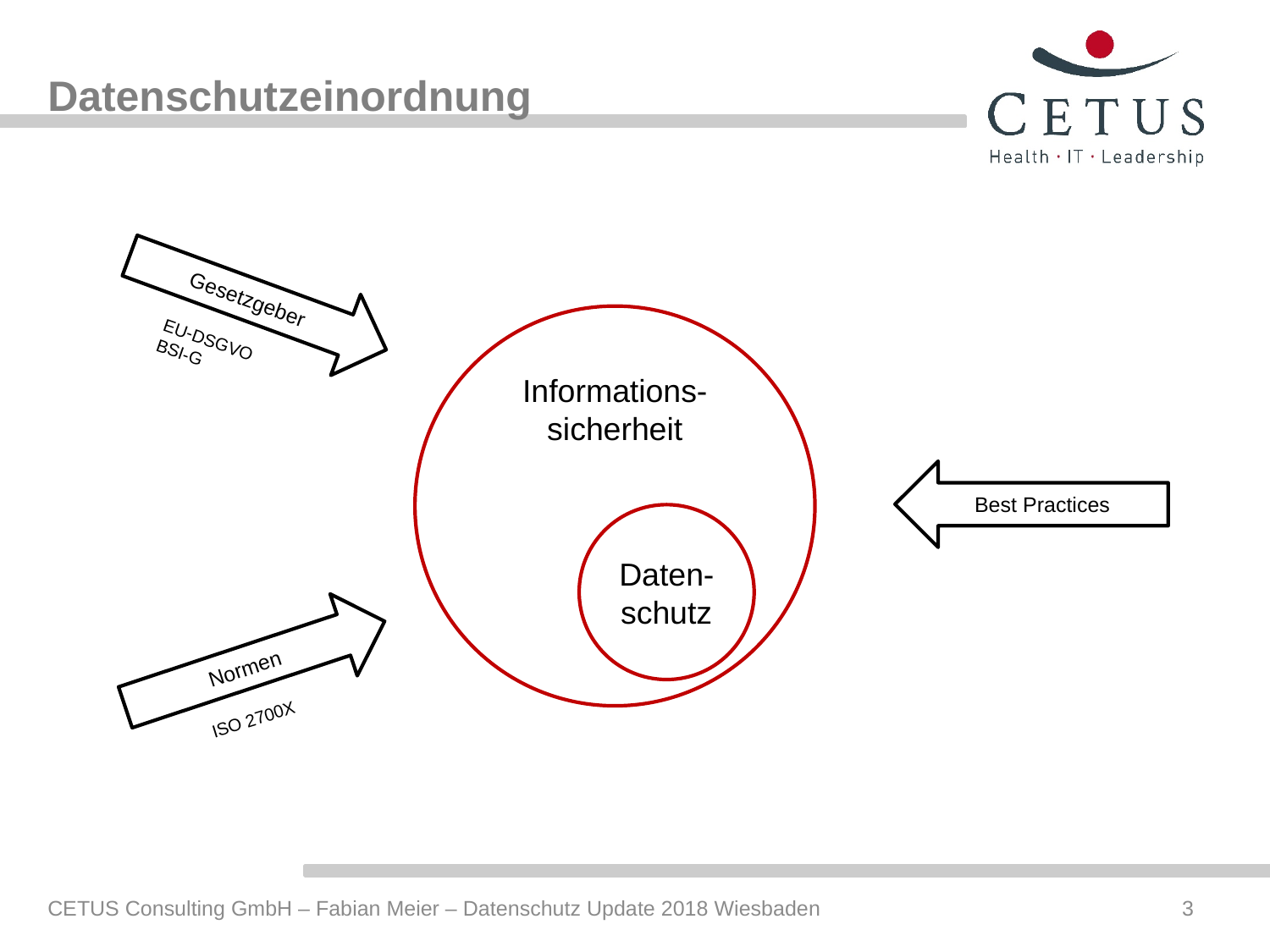

# Datenschutzeinordnung
Gesetzgeber
Informations-sicherheit
EU-DSGVO
BSI-G
Best Practices
Daten-
schutz
Normen
ISO 2700X
CETUS Consulting GmbH – Fabian Meier – Datenschutz Update 2018 Wiesbaden
3